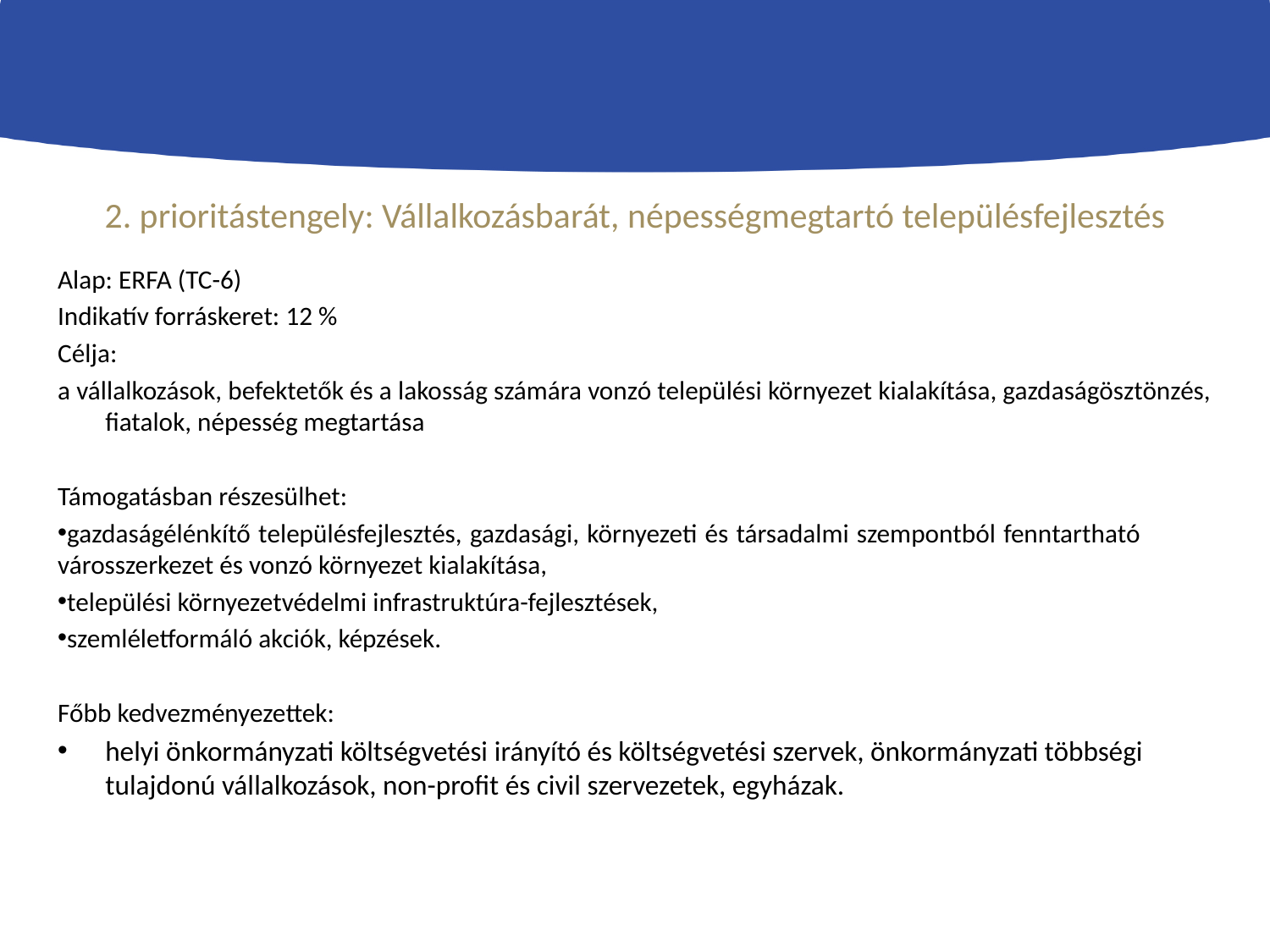

# 2. prioritástengely: Vállalkozásbarát, népességmegtartó településfejlesztés
Alap: ERFA (TC-6)
Indikatív forráskeret: 12 %
Célja:
a vállalkozások, befektetők és a lakosság számára vonzó települési környezet kialakítása, gazdaságösztönzés, fiatalok, népesség megtartása

Támogatásban részesülhet:
gazdaságélénkítő településfejlesztés, gazdasági, környezeti és társadalmi szempontból fenntartható          városszerkezet és vonzó környezet kialakítása,
települési környezetvédelmi infrastruktúra-fejlesztések,
szemléletformáló akciók, képzések.

Főbb kedvezményezettek:
helyi önkormányzati költségvetési irányító és költségvetési szervek, önkormányzati többségi tulajdonú vállalkozások, non-profit és civil szervezetek, egyházak.